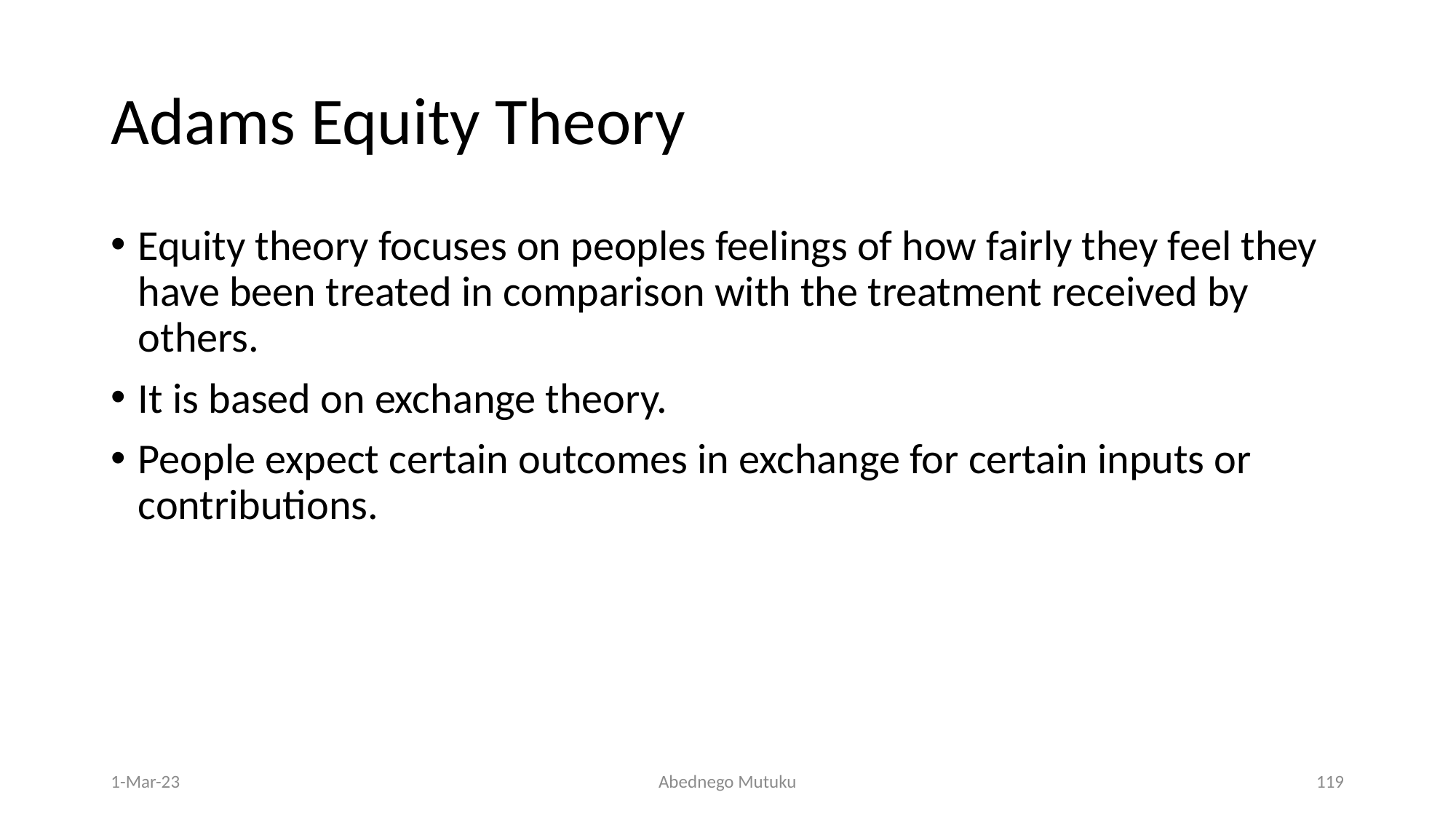

# Adams Equity Theory
Equity theory focuses on peoples feelings of how fairly they feel they have been treated in comparison with the treatment received by others.
It is based on exchange theory.
People expect certain outcomes in exchange for certain inputs or contributions.

1-Mar-23
Abednego Mutuku
119